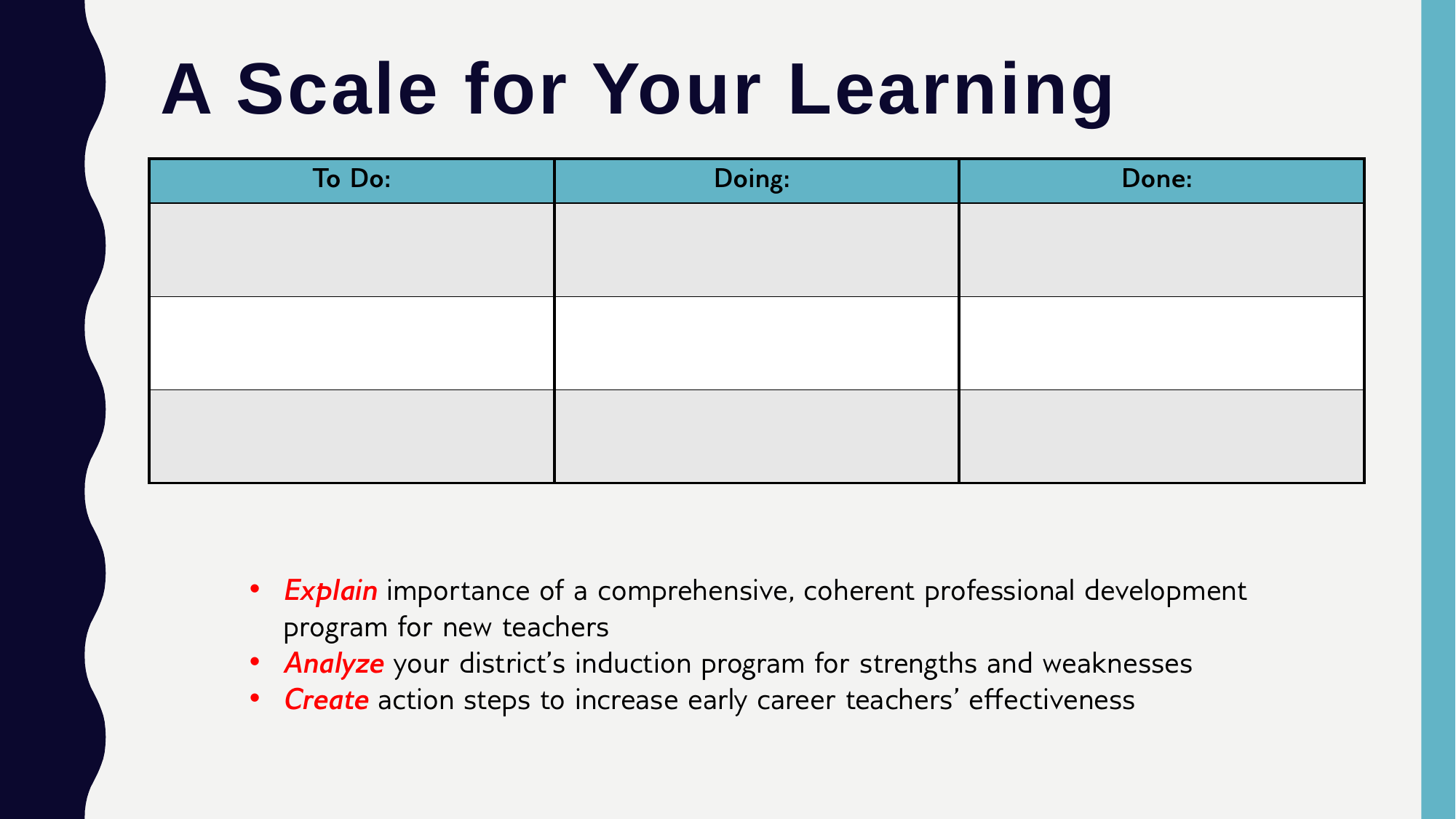

# A Scale for Your Learning
| To Do: | Doing: | Done: |
| --- | --- | --- |
|  |  |  |
|  |  |  |
|  |  |  |
Explain importance of a comprehensive, coherent professional development program for new teachers
Analyze your district’s induction program for strengths and weaknesses
Create action steps to increase early career teachers’ effectiveness